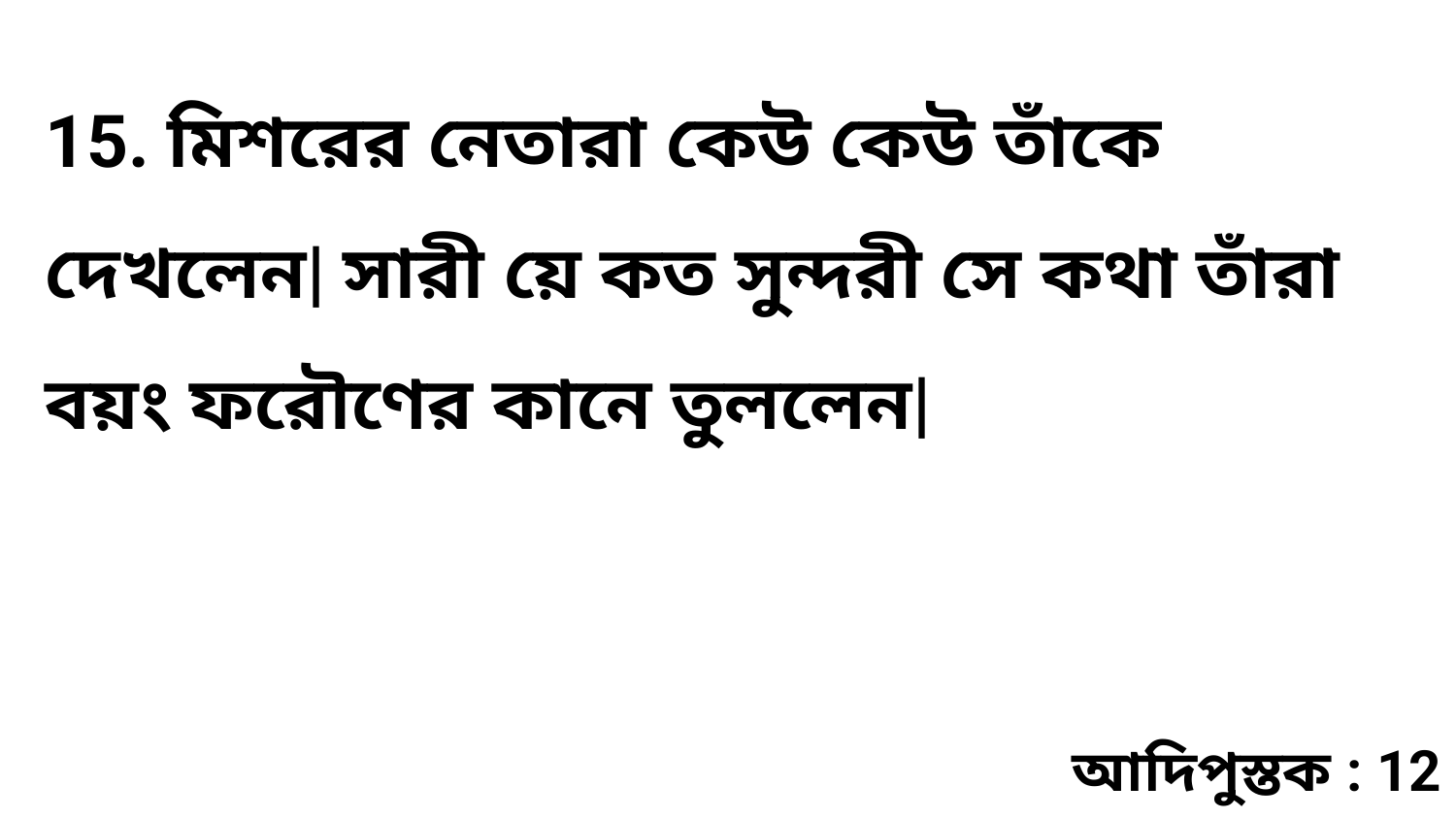

15. মিশরের নেতারা কেউ কেউ তাঁকে দেখলেন| সারী য়ে কত সুন্দরী সে কথা তাঁরা বয়ং ফরৌণের কানে তুললেন|
আদিপুস্তক : 12